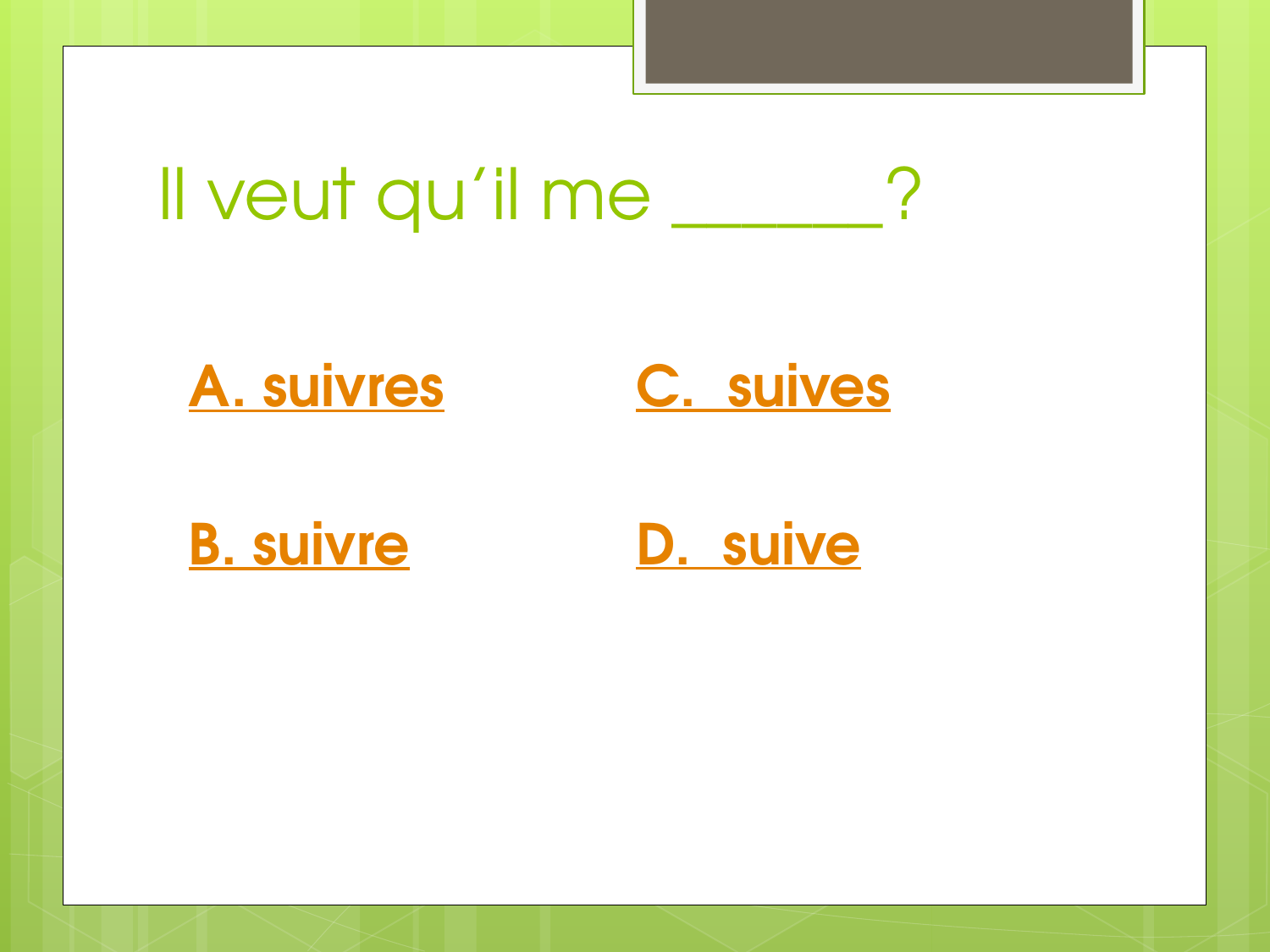

Il veut qu’il me ______?
C.  suives

D.  suive
A. suivres

B. suivre